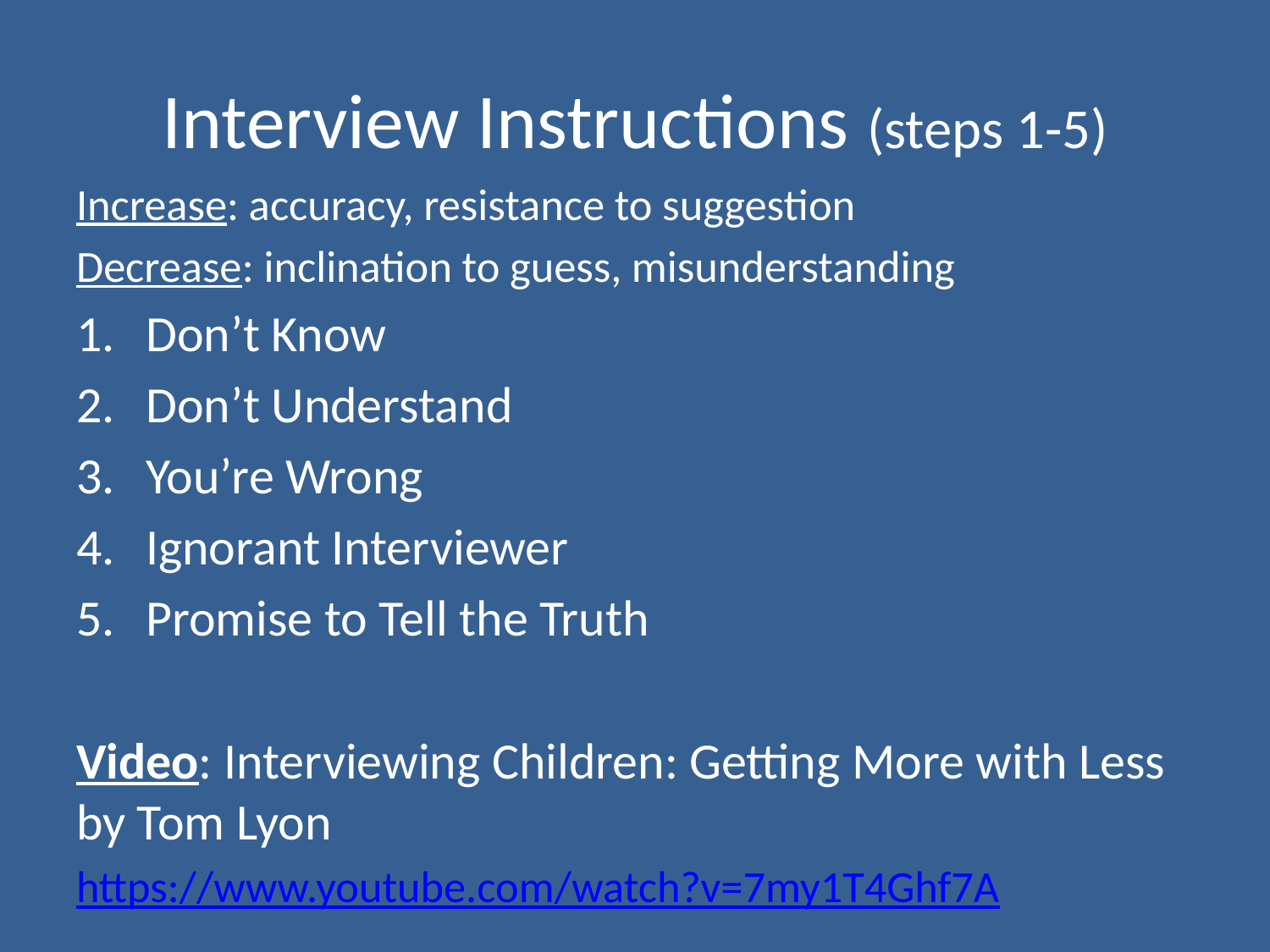

# Interview Instructions (steps 1-5)
Increase: accuracy, resistance to suggestion
Decrease: inclination to guess, misunderstanding
Don’t Know
Don’t Understand
You’re Wrong
Ignorant Interviewer
Promise to Tell the Truth

Video: Interviewing Children: Getting More with Less by Tom Lyon
https://www.youtube.com/watch?v=7my1T4Ghf7A